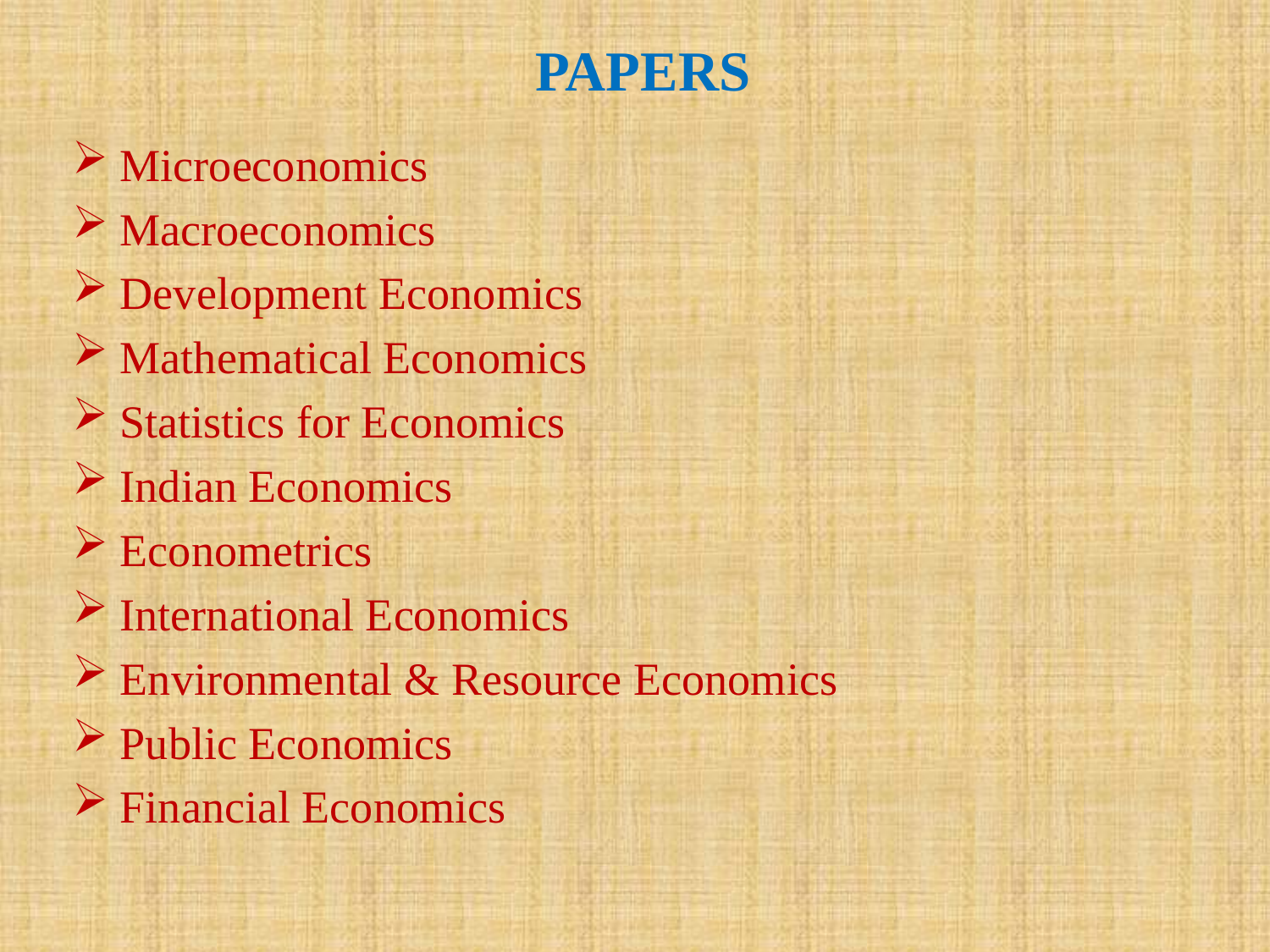

# PAPERS
Microeconomics
Macroeconomics
Development Economics
Mathematical Economics
Statistics for Economics
Indian Economics
Econometrics
International Economics
Environmental & Resource Economics
Public Economics
Financial Economics